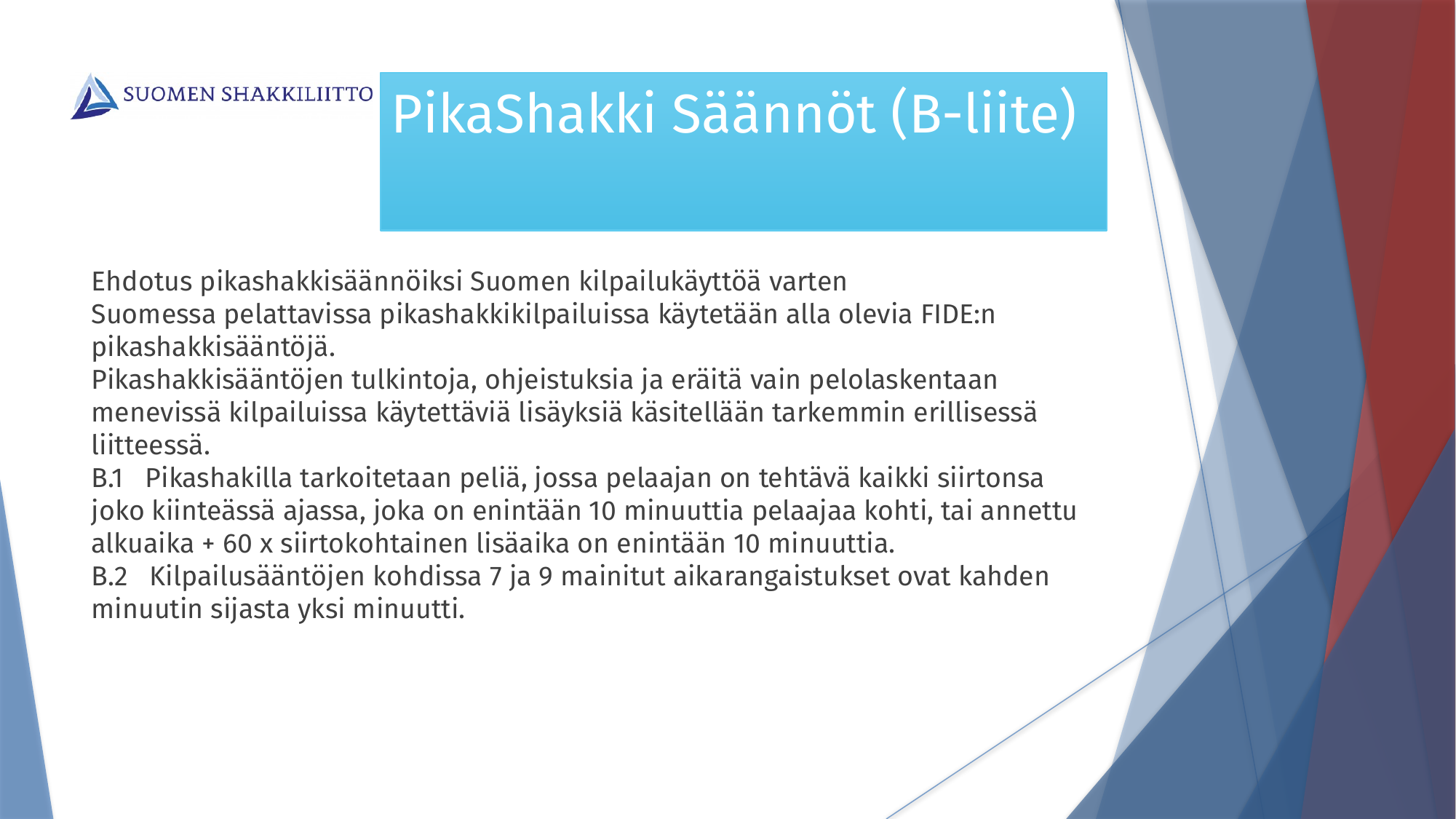

PikaShakki Säännöt (B-liite)
Ehdotus pikashakkisäännöiksi Suomen kilpailukäyttöä varten
Suomessa pelattavissa pikashakkikilpailuissa käytetään alla olevia FIDE:n pikashakkisääntöjä.
Pikashakkisääntöjen tulkintoja, ohjeistuksia ja eräitä vain pelolaskentaan menevissä kilpailuissa käytettäviä lisäyksiä käsitellään tarkemmin erillisessä liitteessä.
B.1   Pikashakilla tarkoitetaan peliä, jossa pelaajan on tehtävä kaikki siirtonsa joko kiinteässä ajassa, joka on enintään 10 minuuttia pelaajaa kohti, tai annettu alkuaika + 60 x siirtokohtainen lisäaika on enintään 10 minuuttia.
B.2   Kilpailusääntöjen kohdissa 7 ja 9 mainitut aikarangaistukset ovat kahden minuutin sijasta yksi minuutti.